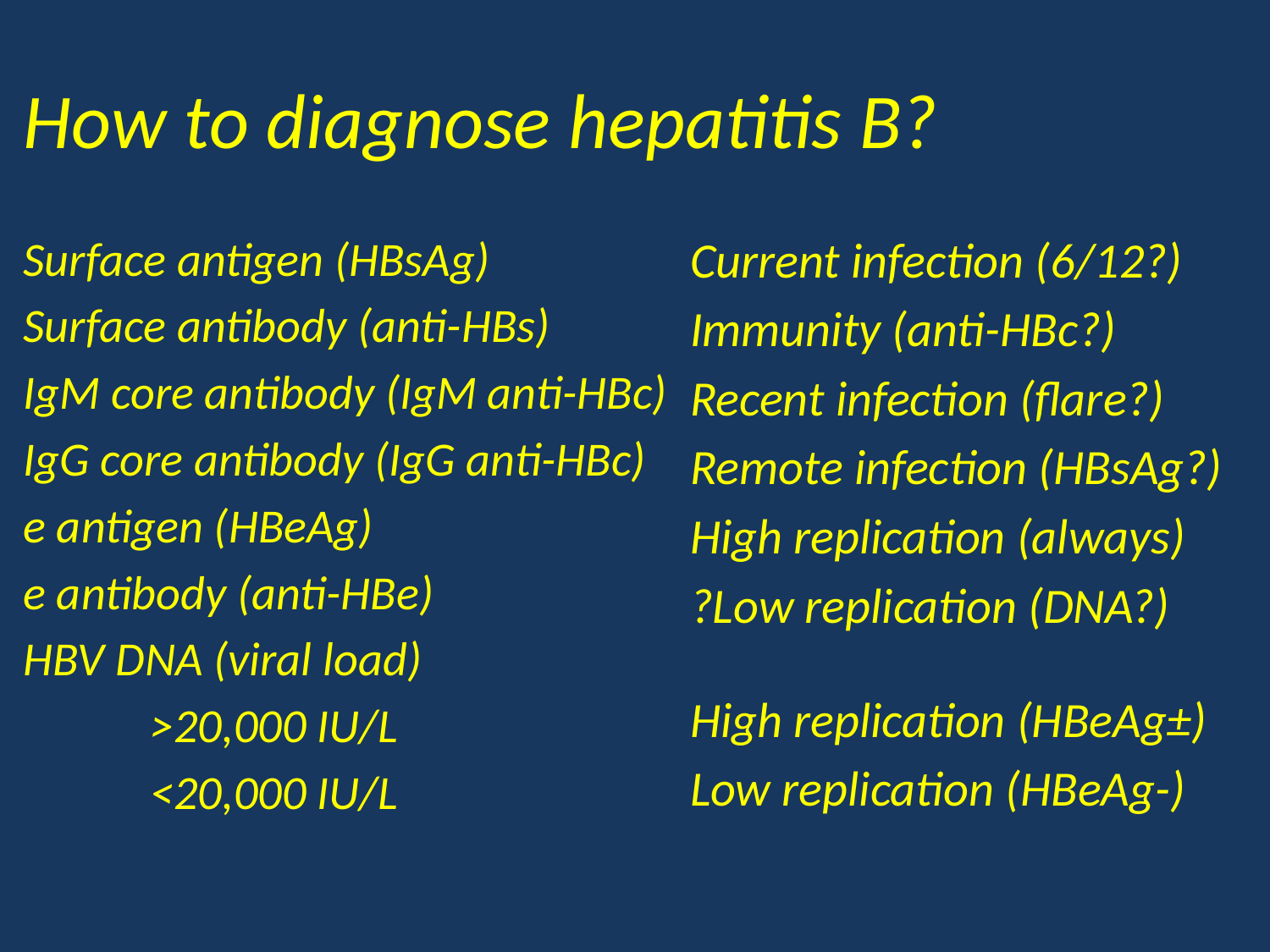

# How to diagnose hepatitis B?
Surface antigen (HBsAg)
Surface antibody (anti-HBs)
IgM core antibody (IgM anti-HBc)
IgG core antibody (IgG anti-HBc)
e antigen (HBeAg)
e antibody (anti-HBe)
HBV DNA (viral load)
	>20,000 IU/L
	<20,000 IU/L
Current infection (6/12?)
Immunity (anti-HBc?)
Recent infection (flare?)
Remote infection (HBsAg?)
High replication (always)
?Low replication (DNA?)

High replication (HBeAg±)
Low replication (HBeAg-)